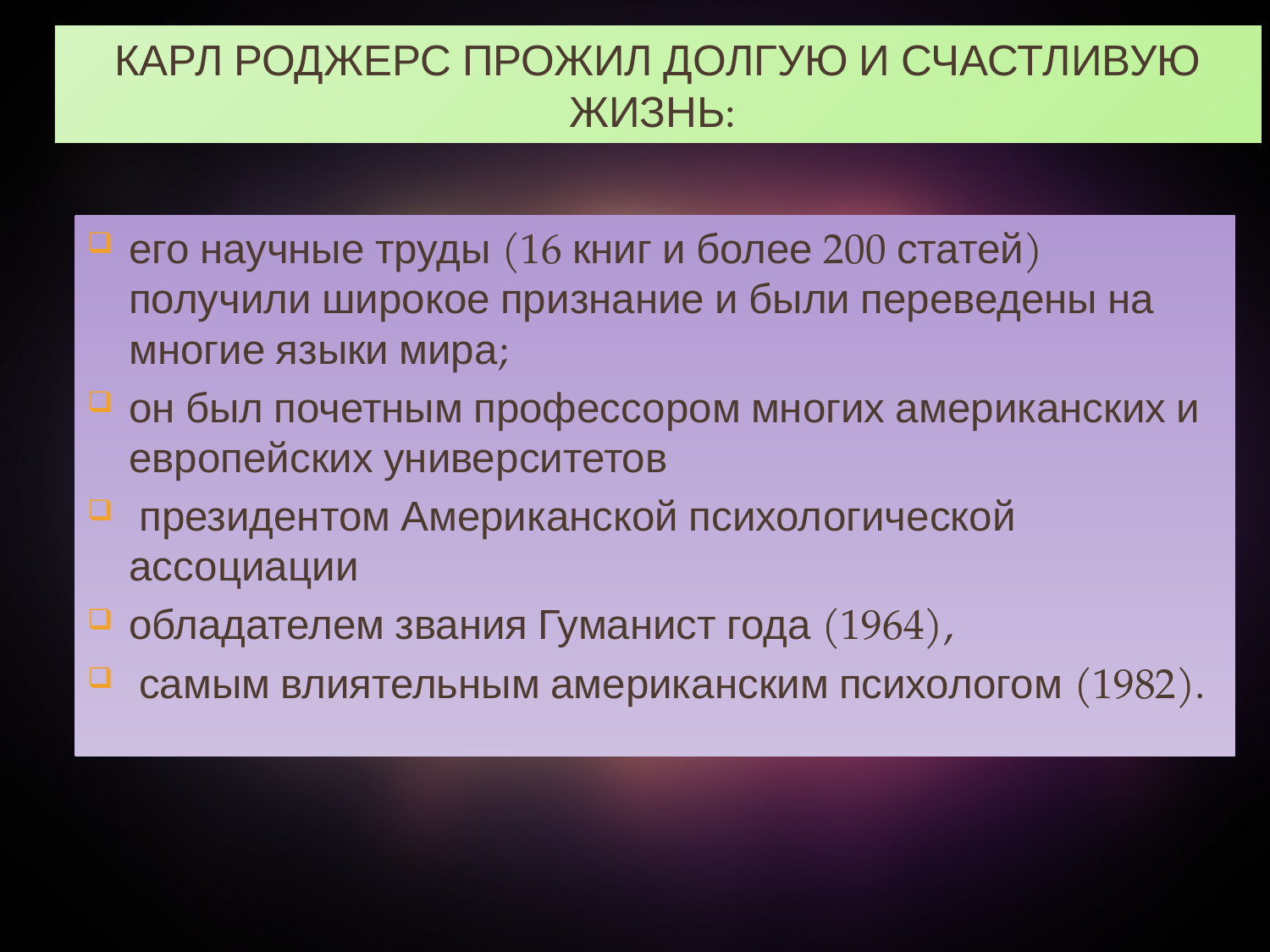

# Карл Роджерс прожил долгую и счастливую жизнь:
его научные труды (16 книг и более 200 статей) получили широкое признание и были переведены на многие языки мира;
он был почетным профессором многих американских и европейских университетов
 президентом Американской психологической ассоциации
обладателем звания Гуманист года (1964),
 самым влиятельным американским психологом (1982).